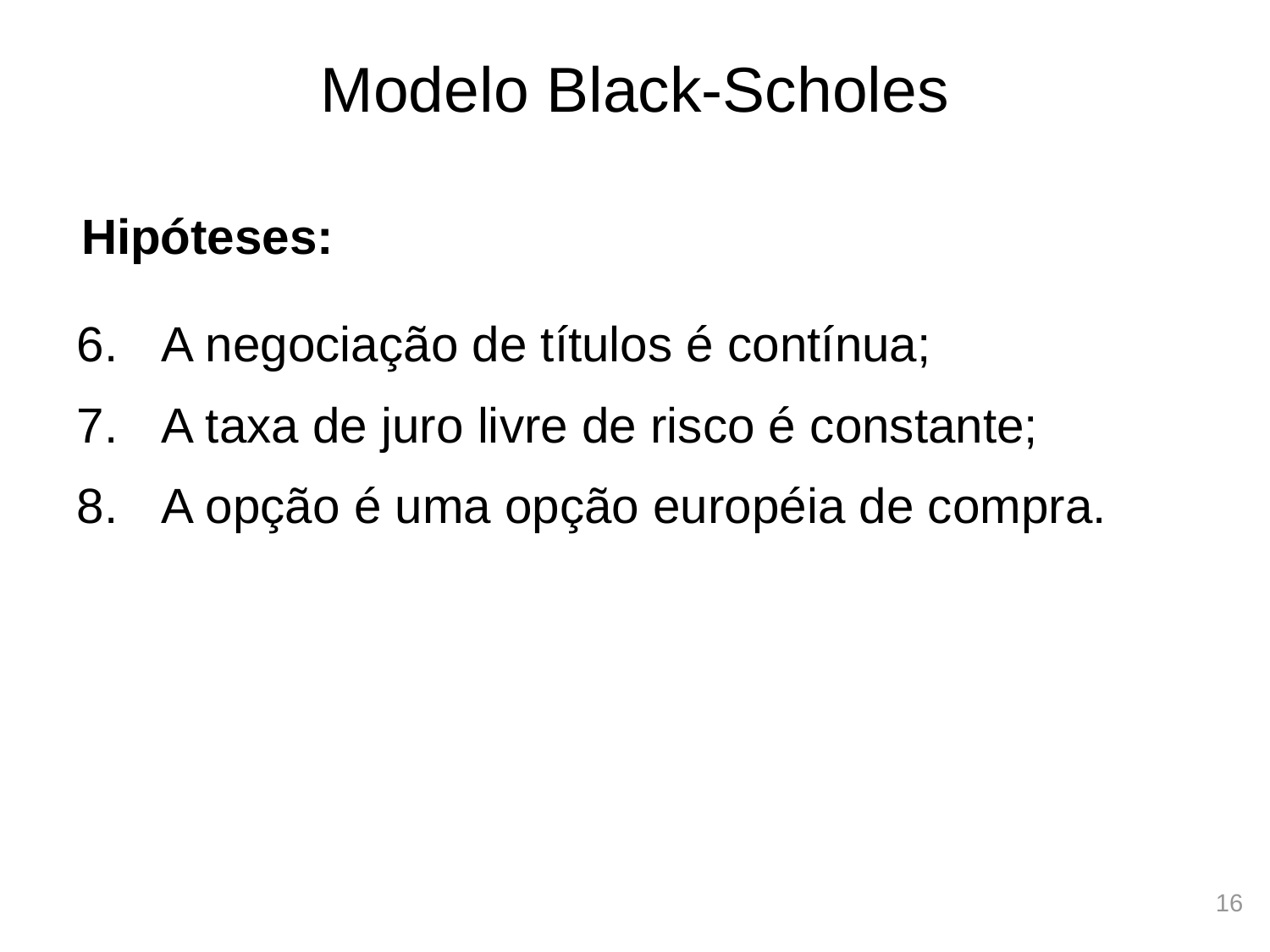

16
# Modelo Black-Scholes
Hipóteses:
A negociação de títulos é contínua;
A taxa de juro livre de risco é constante;
A opção é uma opção européia de compra.